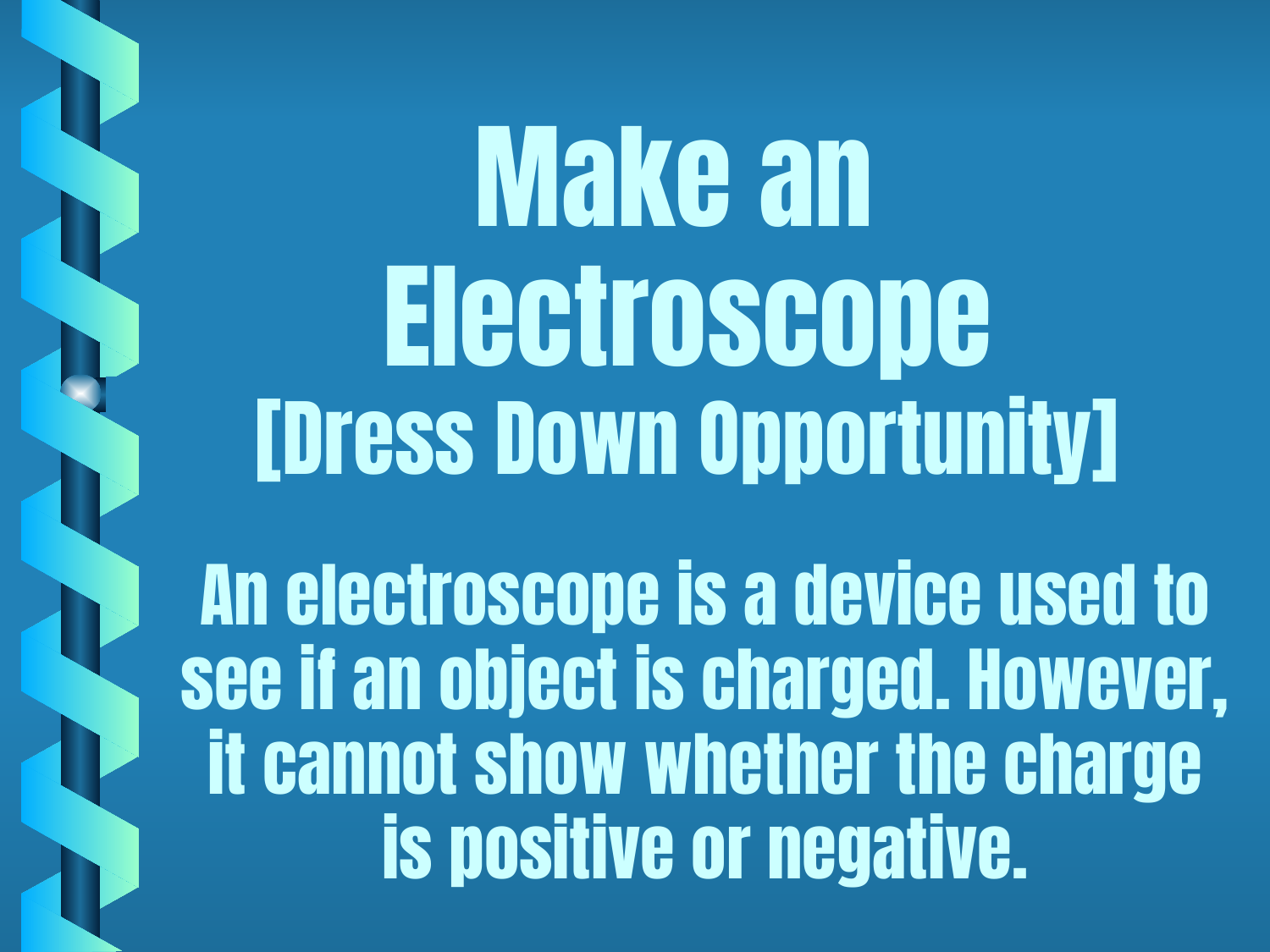

# Make an Electroscope [Dress Down Opportunity]

An electroscope is a device used to see if an object is charged. However, it cannot show whether the charge is positive or negative.